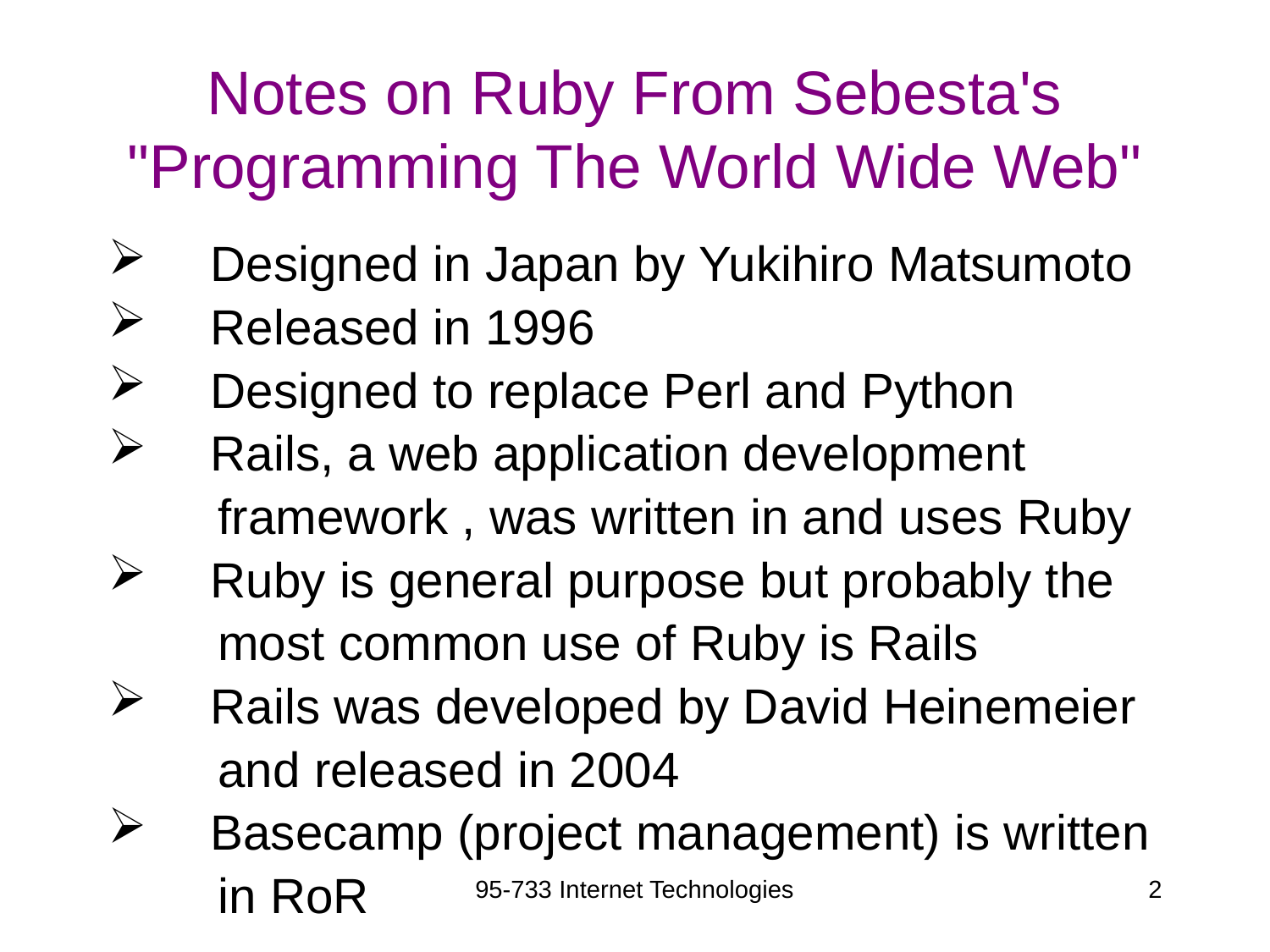

# Notes on Ruby From Sebesta's "Programming The World Wide Web"
    Designed in Japan by Yukihiro Matsumoto
    Released in 1996
    Designed to replace Perl and Python
    Rails, a web application development
        framework , was written in and uses Ruby
    Ruby is general purpose but probably the
        most common use of Ruby is Rails
    Rails was developed by David Heinemeier
        and released in 2004
    Basecamp (project management) is written
        in RoR
95-733 Internet Technologies
2